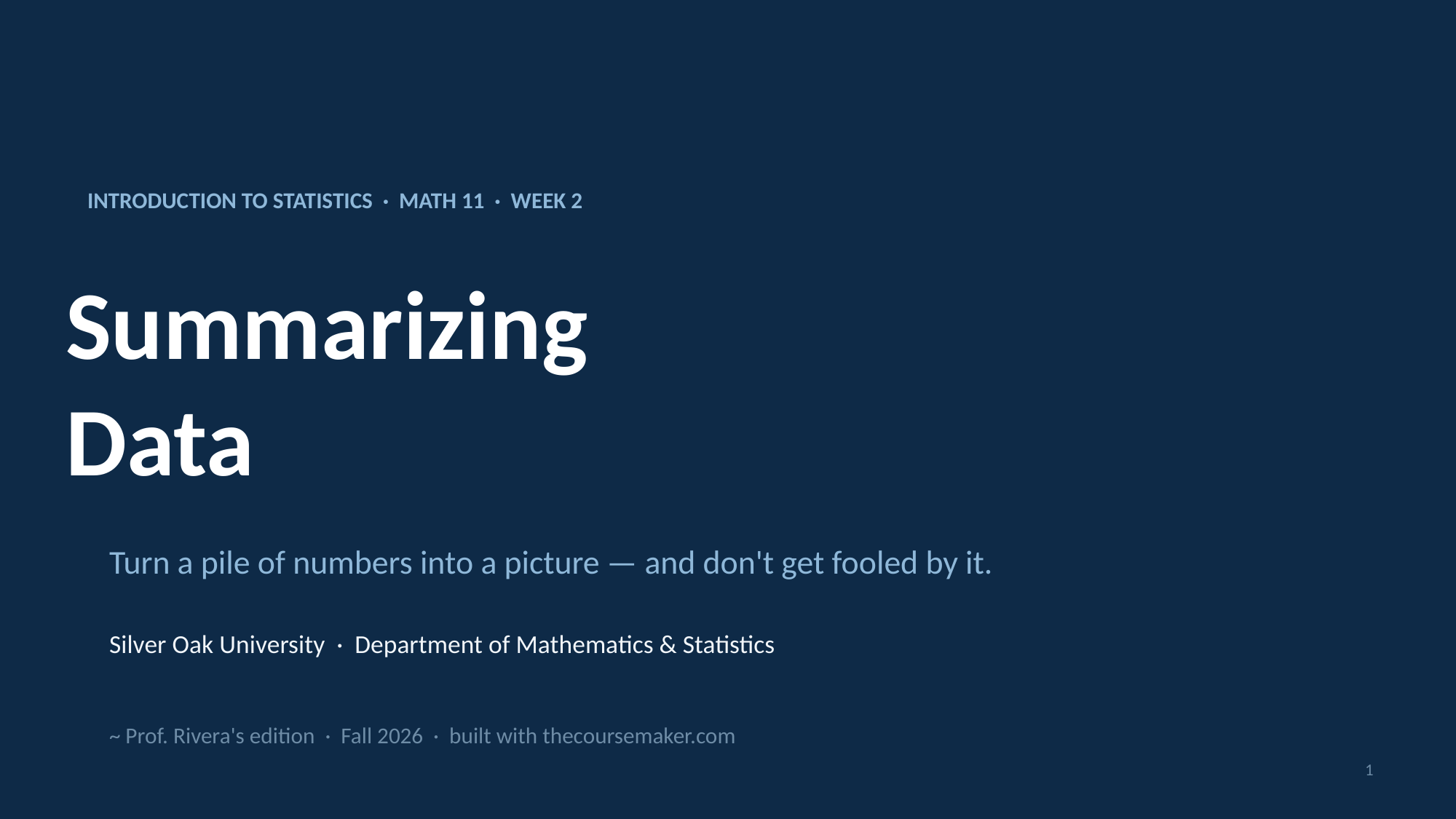

INTRODUCTION TO STATISTICS  ·  MATH 11  ·  WEEK 2
Summarizing
Data
Turn a pile of numbers into a picture — and don't get fooled by it.
Silver Oak University  ·  Department of Mathematics & Statistics
~ Prof. Rivera's edition  ·  Fall 2026  ·  built with thecoursemaker.com
1